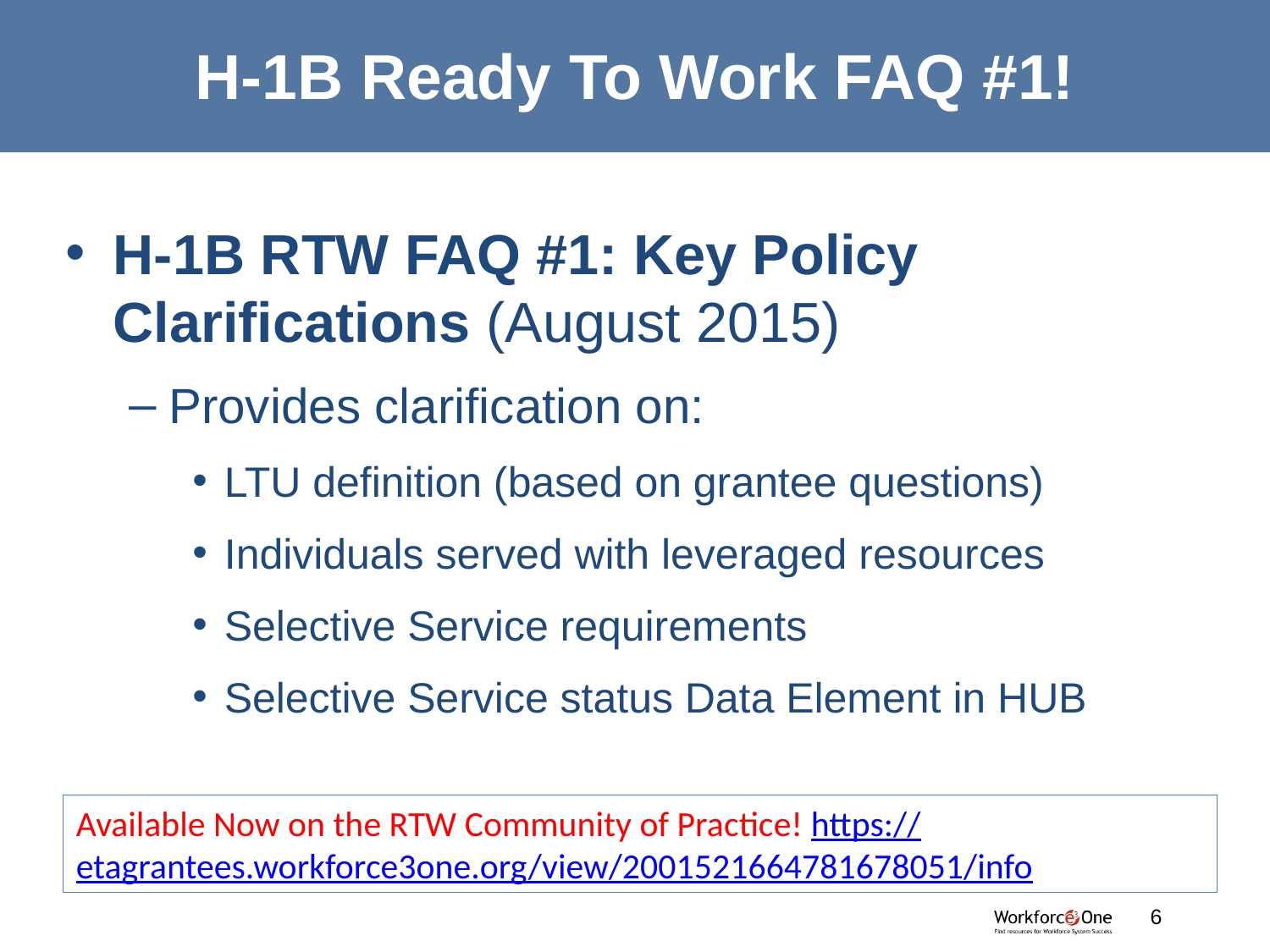

# H-1B Ready To Work FAQ #1!
H-1B RTW FAQ #1: Key Policy Clarifications (August 2015)
Provides clarification on:
LTU definition (based on grantee questions)
Individuals served with leveraged resources
Selective Service requirements
Selective Service status Data Element in HUB

Available Now on the RTW Community of Practice! https://etagrantees.workforce3one.org/view/2001521664781678051/info
#
6